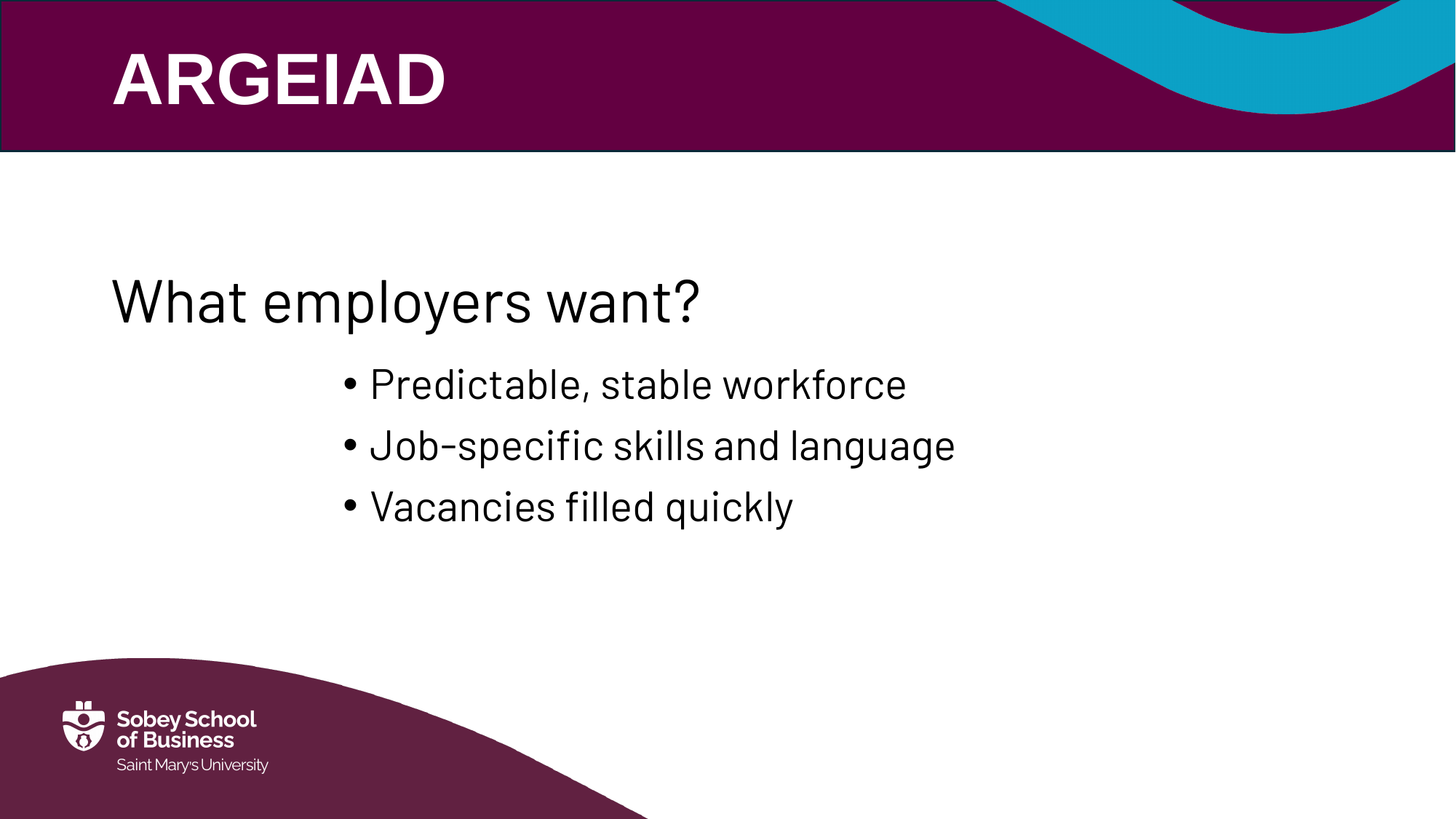

# What employers want?
Predictable, stable workforce
Job‑specific skills and language
Vacancies filled quickly